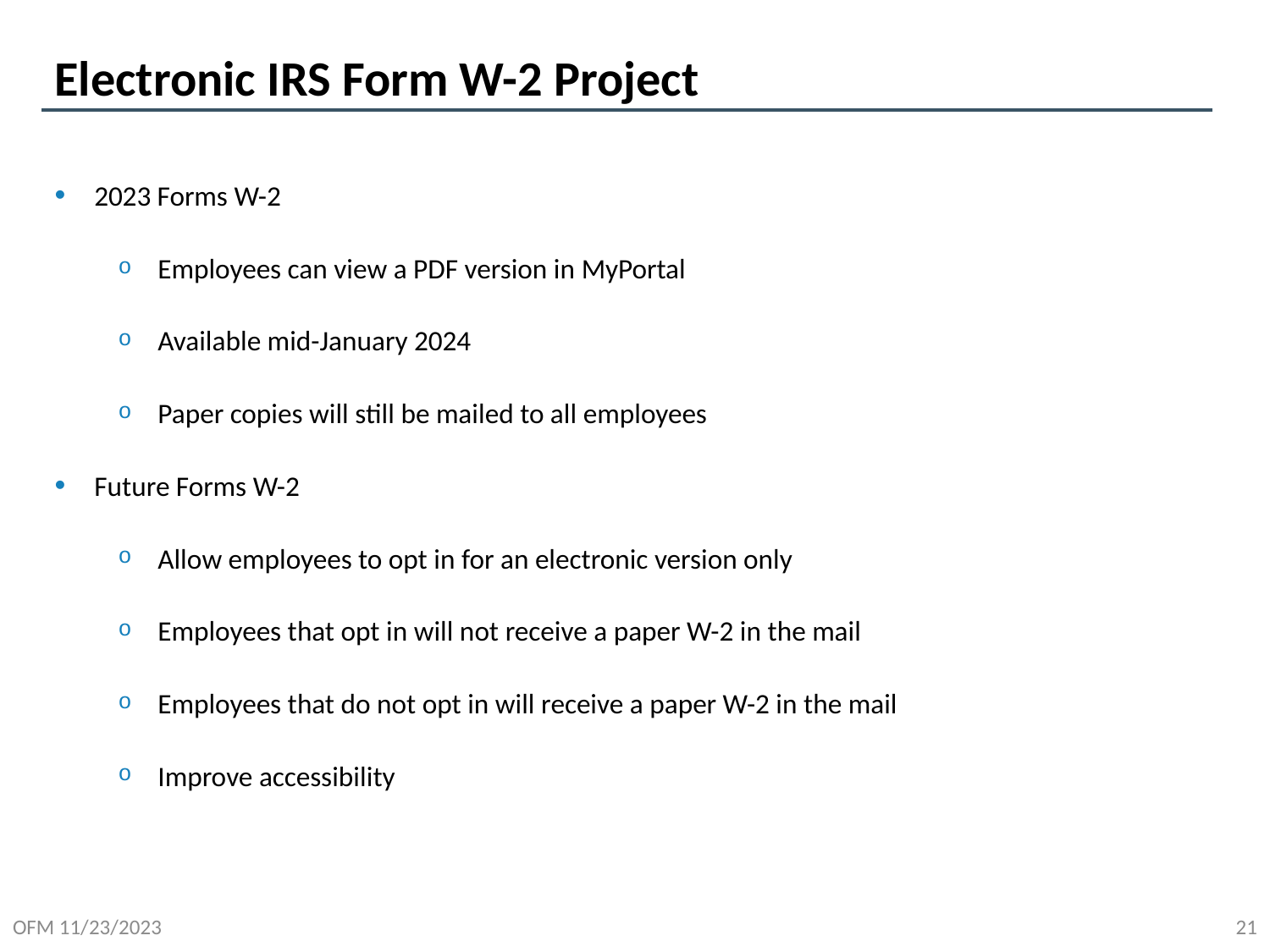

# Electronic IRS Form W-2 Project
2023 Forms W-2
Employees can view a PDF version in MyPortal
Available mid-January 2024
Paper copies will still be mailed to all employees
Future Forms W-2
Allow employees to opt in for an electronic version only
Employees that opt in will not receive a paper W-2 in the mail
Employees that do not opt in will receive a paper W-2 in the mail
Improve accessibility

OFM 11/23/2023
21